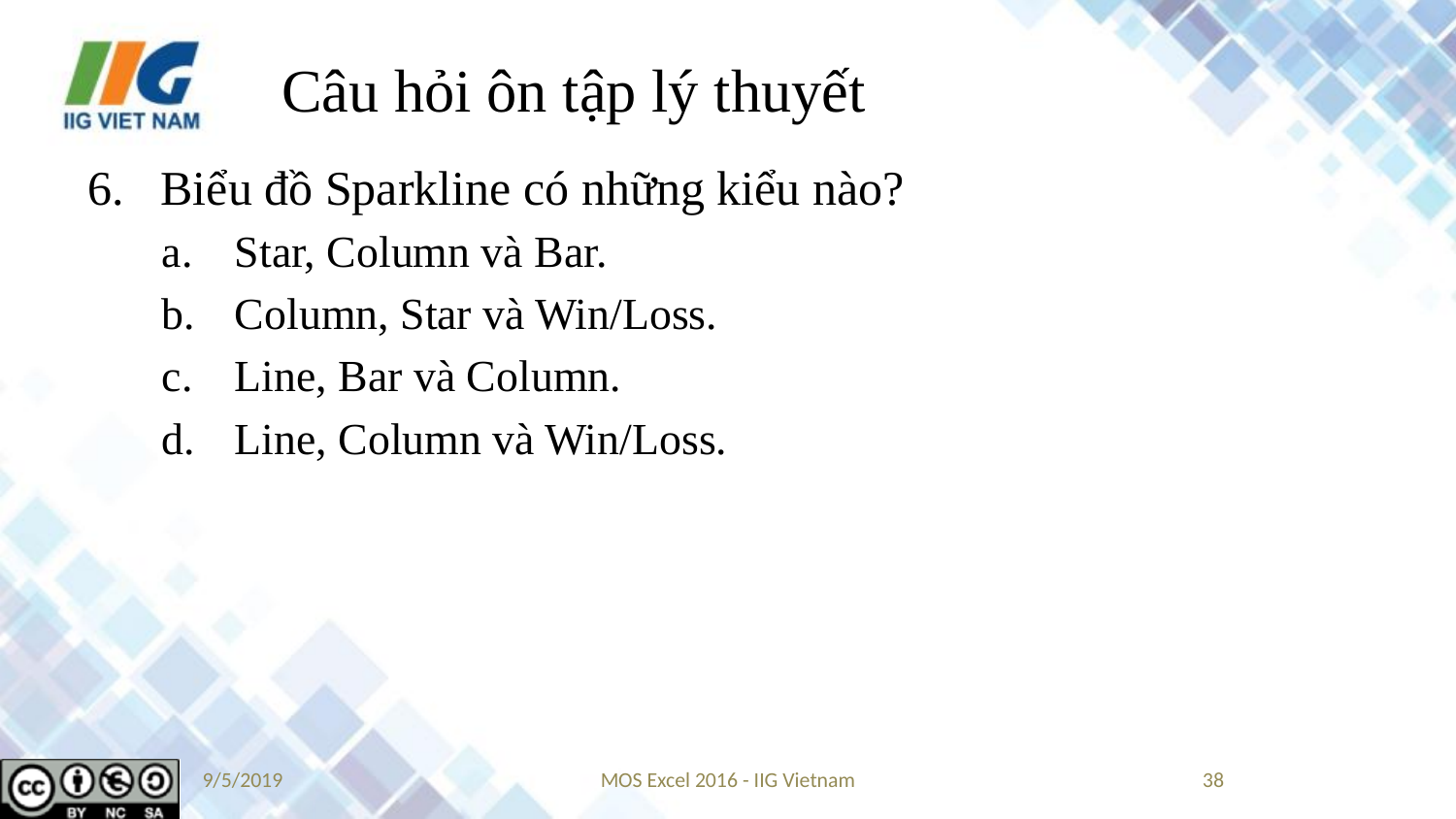

# Câu hỏi ôn tập lý thuyết
Biểu đồ Sparkline có những kiểu nào?
Star, Column và Bar.
Column, Star và Win/Loss.
Line, Bar và Column.
Line, Column và Win/Loss.

9/5/2019
MOS Excel 2016 - IIG Vietnam
38